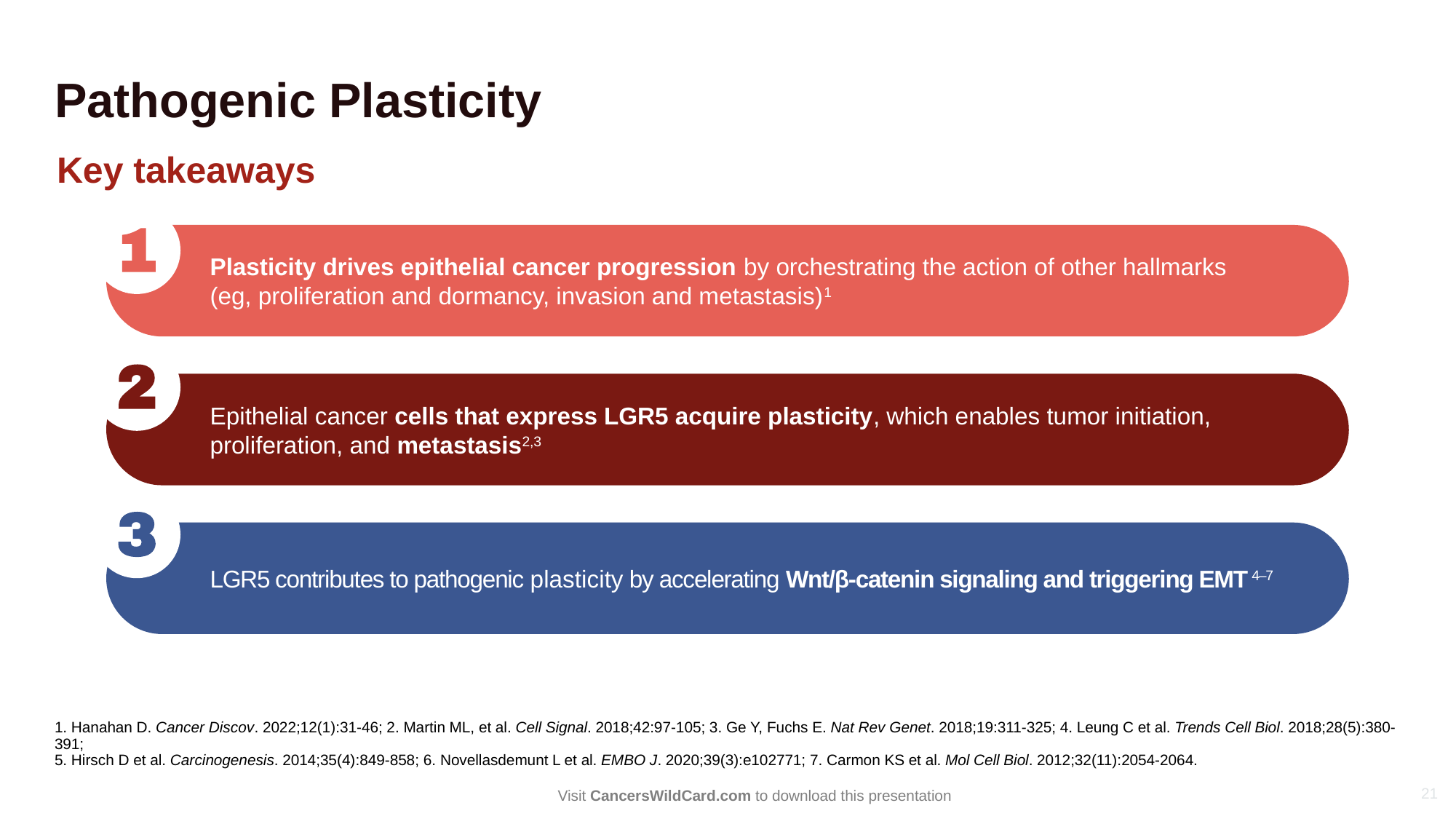

# Pathogenic Plasticity
Key takeaways
1
Plasticity drives epithelial cancer progression by orchestrating the action of other hallmarks
(eg, proliferation and dormancy, invasion and metastasis)1
Epithelial cancer cells that express LGR5 acquire plasticity, which enables tumor initiation, proliferation, and metastasis2,3
LGR5 contributes to pathogenic plasticity by accelerating Wnt/β-catenin signaling and triggering EMT 4–7
2
3
1. Hanahan D. Cancer Discov. 2022;12(1):31-46; 2. Martin ML, et al. Cell Signal. 2018;42:97-105; 3. Ge Y, Fuchs E. Nat Rev Genet. 2018;19:311-325; 4. Leung C et al. Trends Cell Biol. 2018;28(5):380-391;
5. Hirsch D et al. Carcinogenesis. 2014;35(4):849-858; 6. Novellasdemunt L et al. EMBO J. 2020;39(3):e102771; 7. Carmon KS et al. Mol Cell Biol. 2012;32(11):2054-2064.
21
Visit CancersWildCard.com to download this presentation